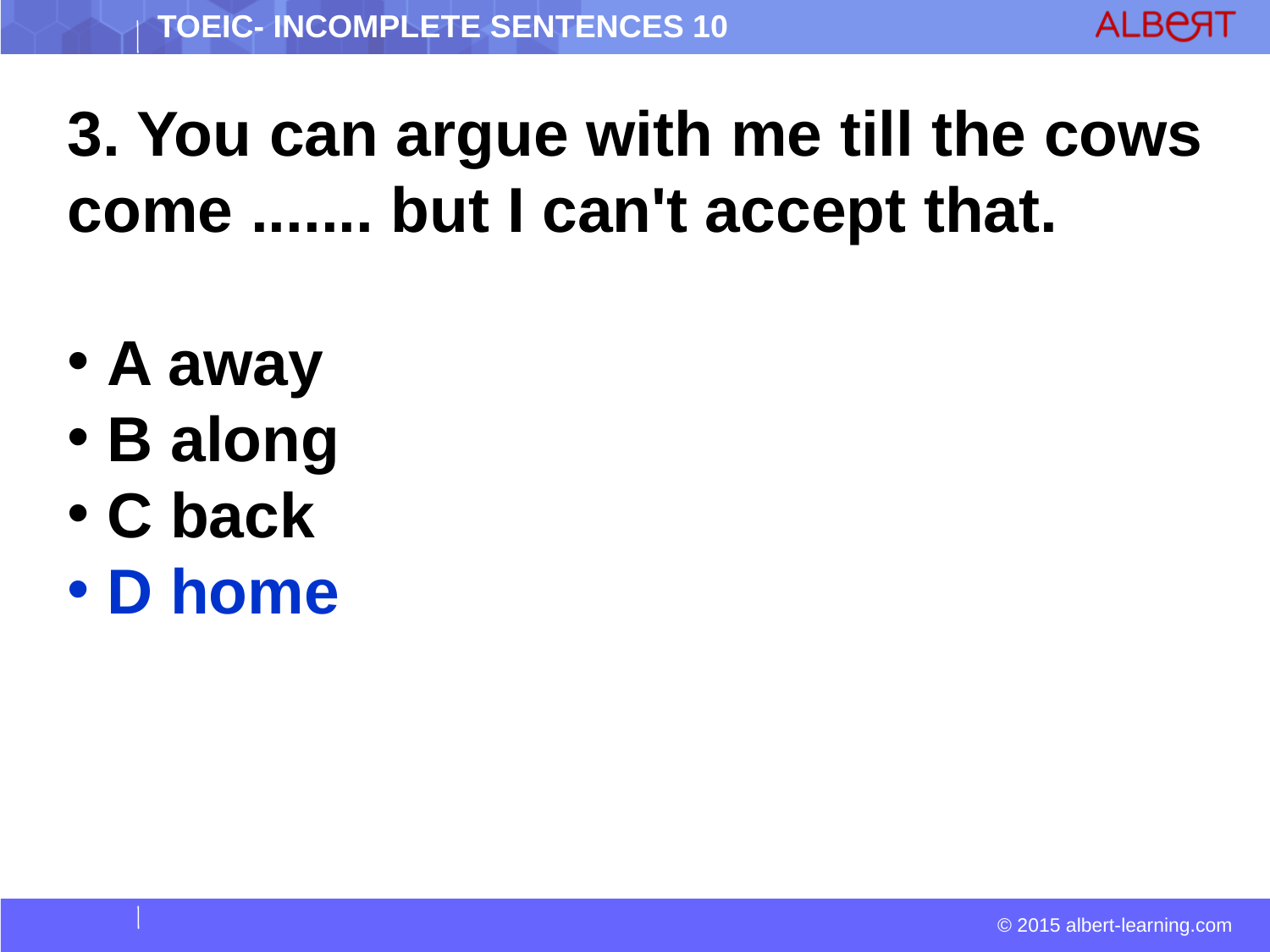

3. You can argue with me till the cows come ....... but I can't accept that.
 A away
 B along
 C back
 D home